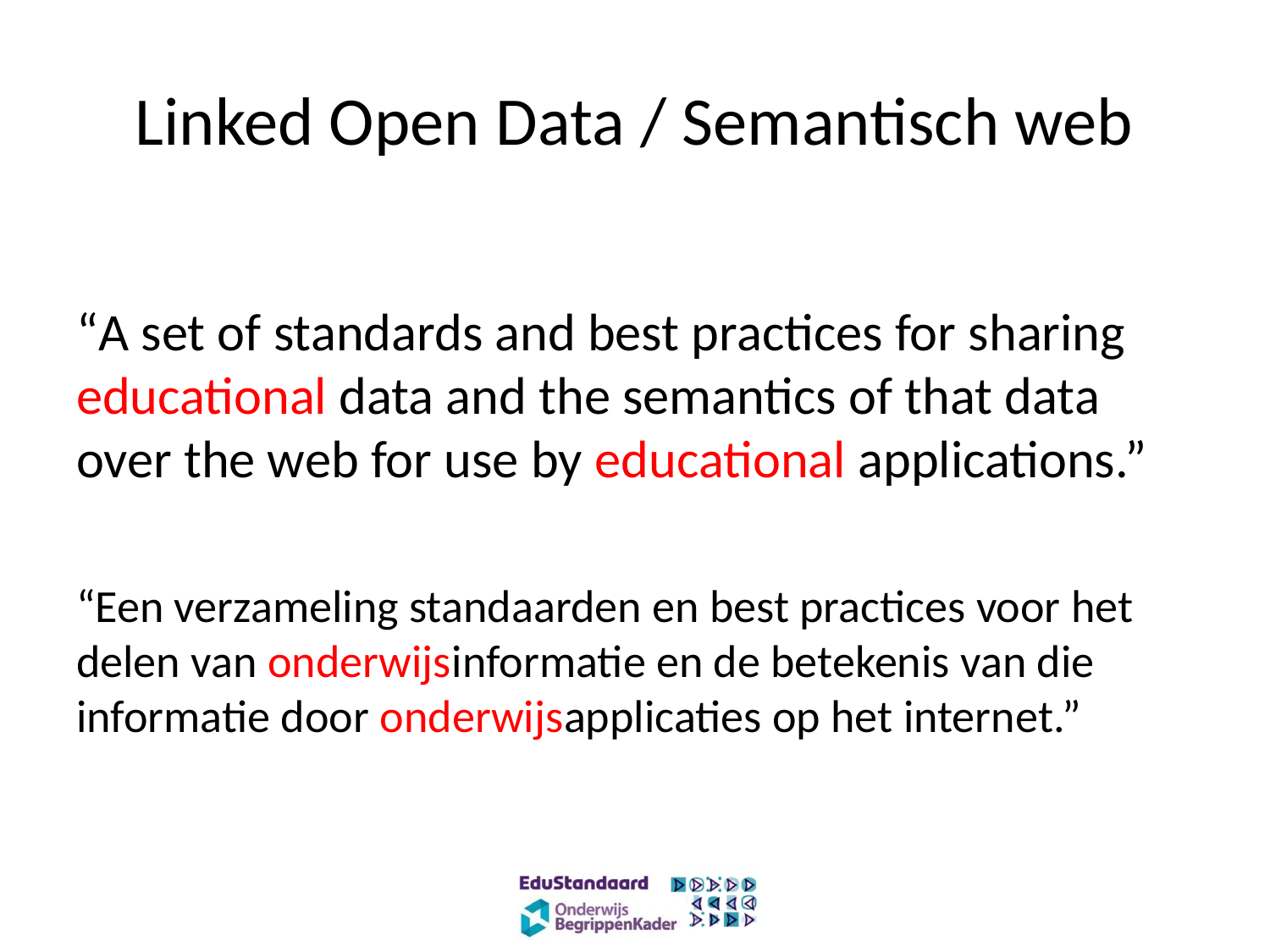

# Linked Open Data / Semantisch web

“A set of standards and best practices for sharing educational data and the semantics of that data over the web for use by educational applications.”

“Een verzameling standaarden en best practices voor het delen van onderwijsinformatie en de betekenis van die informatie door onderwijsapplicaties op het internet.”